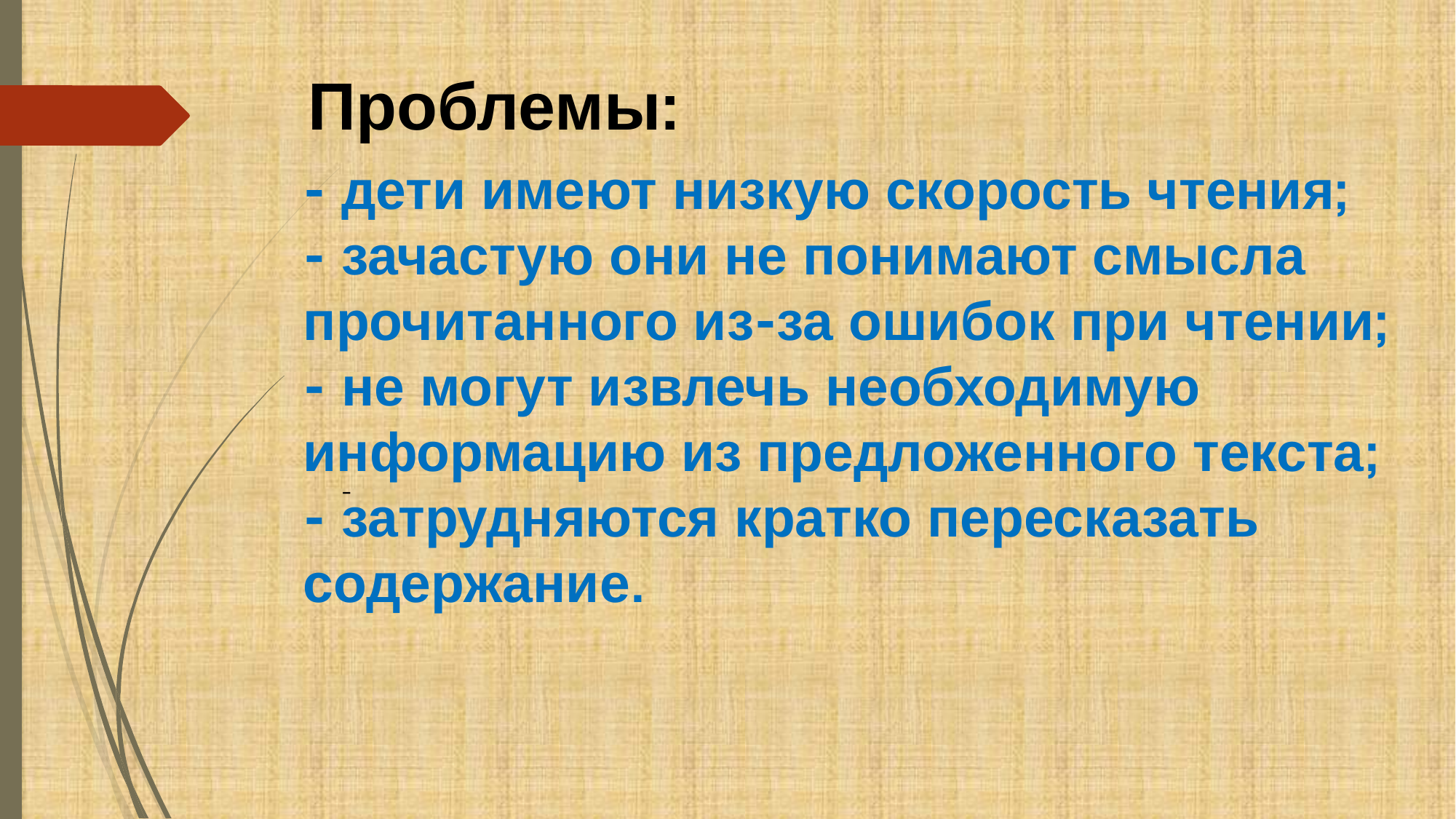

Проблемы:
- дети имеют низкую скорость чтения;
- зачастую они не понимают смысла прочитанного из-за ошибок при чтении;
- не могут извлечь необходимую информацию из предложенного текста;
- затрудняются кратко пересказать содержание.
-